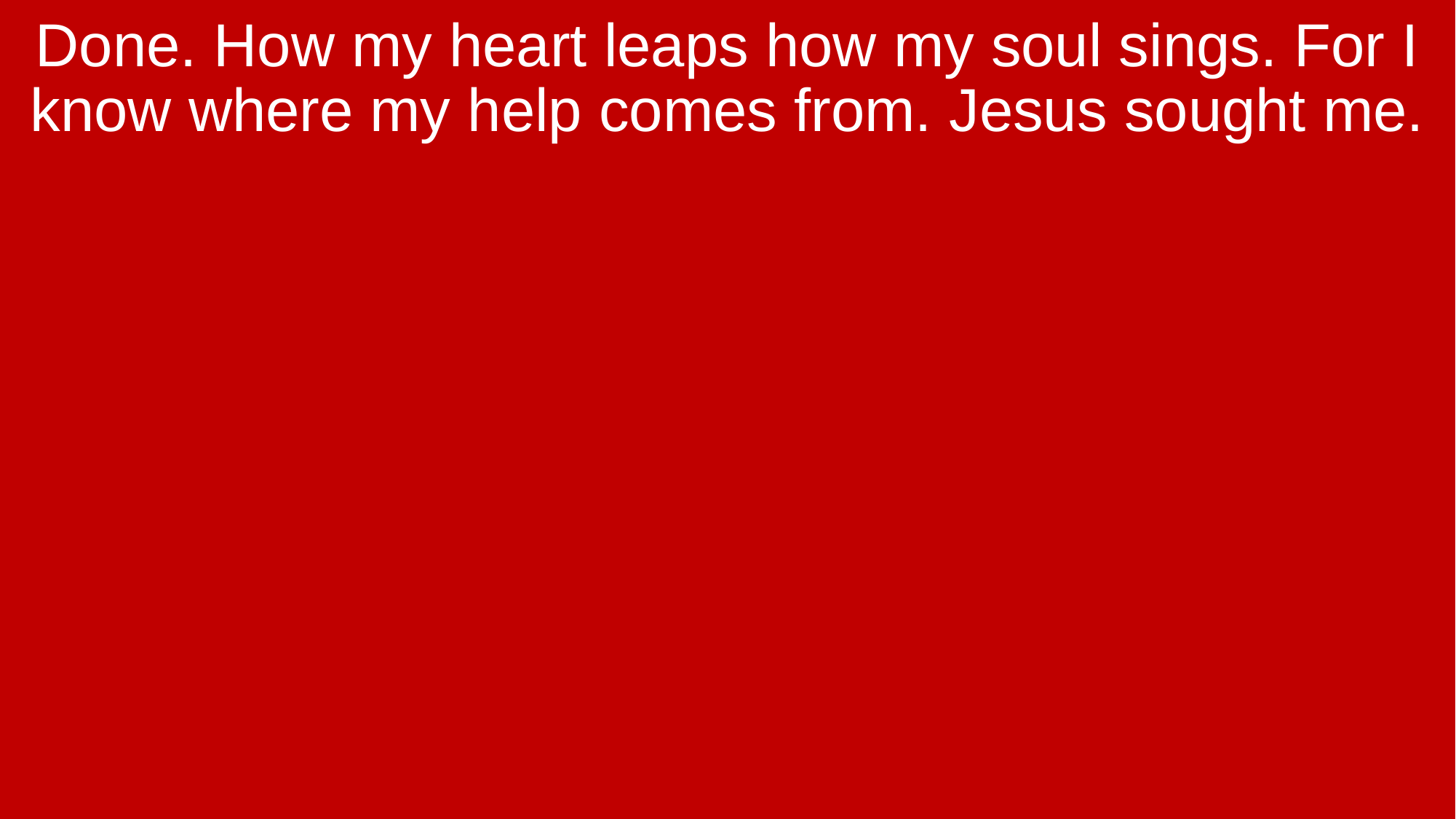

Done. How my heart leaps how my soul sings. For I know where my help comes from. Jesus sought me.